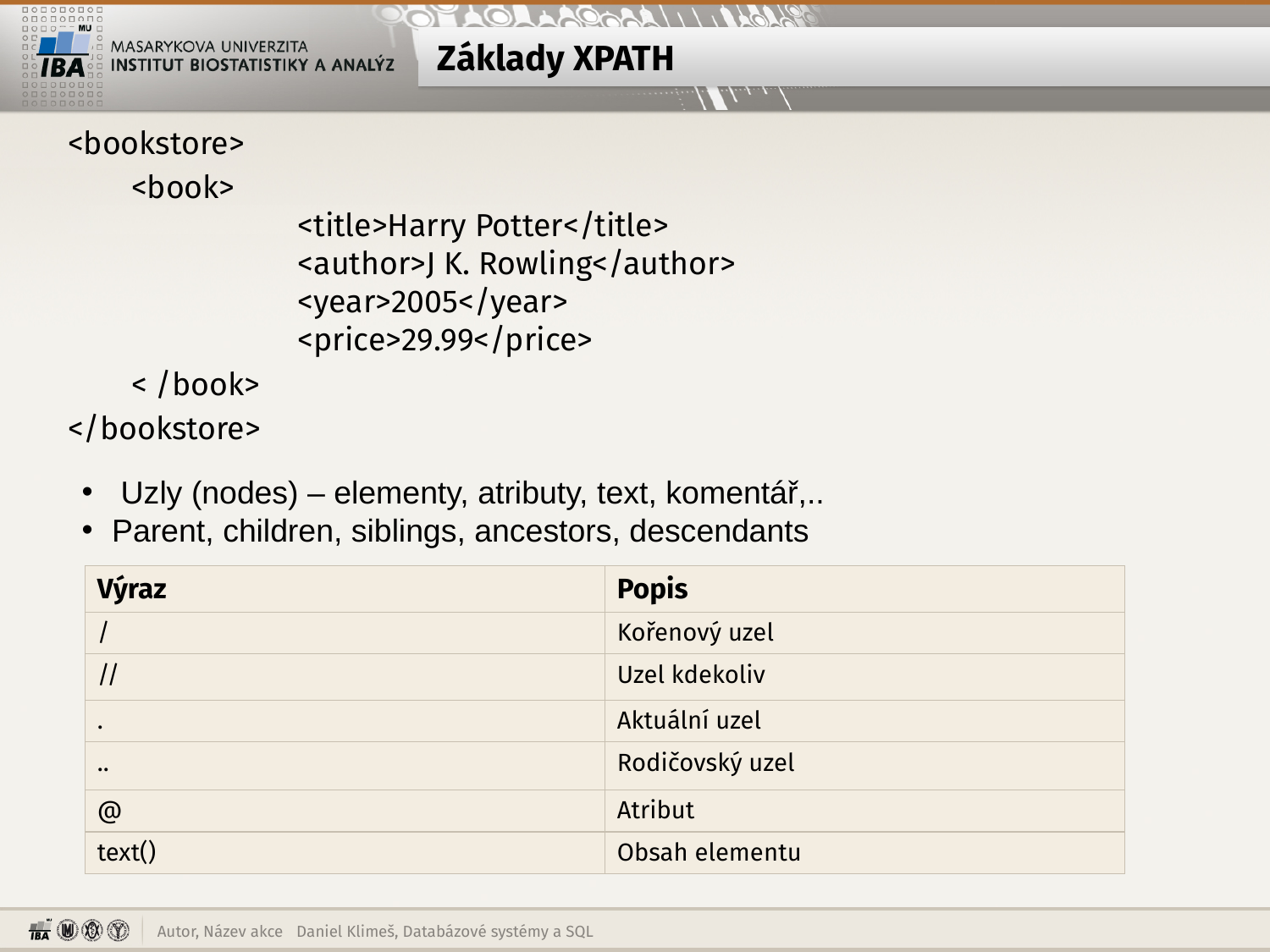

# Základy XPATH
<bookstore>
<book>
	<title>Harry Potter</title>
	<author>J K. Rowling</author>
	<year>2005</year>
	<price>29.99</price>
< /book>
</bookstore>
 Uzly (nodes) – elementy, atributy, text, komentář,..
Parent, children, siblings, ancestors, descendants
| Výraz | Popis |
| --- | --- |
| / | Kořenový uzel |
| // | Uzel kdekoliv |
| . | Aktuální uzel |
| .. | Rodičovský uzel |
| @ | Atribut |
| text() | Obsah elementu |
Daniel Klimeš, Databázové systémy a SQL